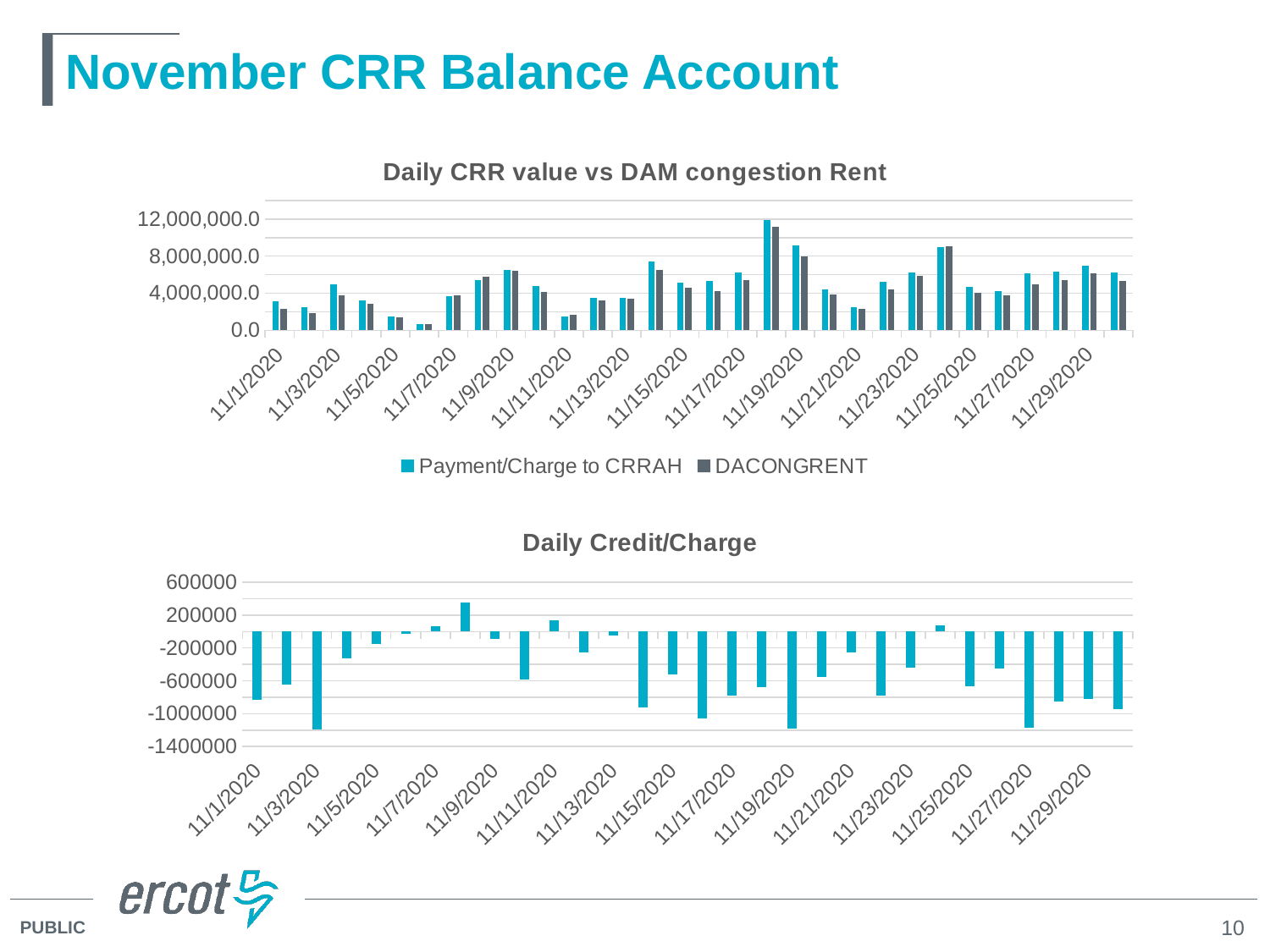

# November CRR Balance Account

### Chart: Daily CRR value vs DAM congestion Rent

| Category | Payment/Charge to CRRAH | DACONGRENT |
|---|---|---|
| 44136 | 3158733.34 | 2325904.03 |
| 44137 | 2481062.03 | 1834132.46 |
| 44138 | 4925398.93 | 3730635.75 |
| 44139 | 3207666.5100000002 | 2877061.34 |
| 44140 | 1530617.07 | 1382798.1 |
| 44141 | 669995.4299999999 | 639537.11 |
| 44142 | 3673993.32 | 3741043.53 |
| 44143 | 5424221.6 | 5780995.36 |
| 44144 | 6477506.600000001 | 6382900.7 |
| 44145 | 4747991.279999999 | 4161620.46 |
| 44146 | 1521424.56 | 1654635.26 |
| 44147 | 3465199.71 | 3206091.63 |
| 44148 | 3473165.68 | 3426368.61 |
| 44149 | 7441437.4399999995 | 6514850.37 |
| 44150 | 5110662.430000001 | 4588009.91 |
| 44151 | 5309111.83 | 4250811.71 |
| 44152 | 6204210.23 | 5422270.94 |
| 44153 | 11856748.56 | 11174557.5 |
| 44154 | 9130867.8 | 7948425.58 |
| 44155 | 4417697.9399999995 | 3867151.98 |
| 44156 | 2539614.96 | 2288942.18 |
| 44157 | 5226357.18 | 4445278.84 |
| 44158 | 6278216.67 | 5840934.44 |
| 44159 | 9009537.27 | 9085025.0 |
| 44160 | 4706695.12 | 4034385.24 |
| 44161 | 4237247.88 | 3784554.66 |
| 44162 | 6113353.1899999995 | 4938062.98 |
| 44163 | 6297223.09 | 5447017.12 |
| 44164 | 6988493.67 | 6163377.86 |
| 44165 | 6244740.99 | 5300310.45 |

### Chart: Daily Credit/Charge

| Category | DAILY_CREDIT_OR_SHORT |
|---|---|
| 44136 | -832829.31 |
| 44137 | -646929.57 |
| 44138 | -1194763.18 |
| 44139 | -330605.17 |
| 44140 | -147818.97 |
| 44141 | -30458.32 |
| 44142 | 67050.21 |
| 44143 | 356773.76 |
| 44144 | -94605.9 |
| 44145 | -586370.82 |
| 44146 | 133210.7 |
| 44147 | -259108.08 |
| 44148 | -46797.07 |
| 44149 | -926587.07 |
| 44150 | -522652.52 |
| 44151 | -1058300.12 |
| 44152 | -781939.29 |
| 44153 | -682191.06 |
| 44154 | -1182442.22 |
| 44155 | -550545.96 |
| 44156 | -250672.78 |
| 44157 | -781078.34 |
| 44158 | -437282.23 |
| 44159 | 75487.73 |
| 44160 | -672309.88 |
| 44161 | -452693.22 |
| 44162 | -1175290.21 |
| 44163 | -850205.97 |
| 44164 | -825115.81 |
| 44165 | -944430.54 |